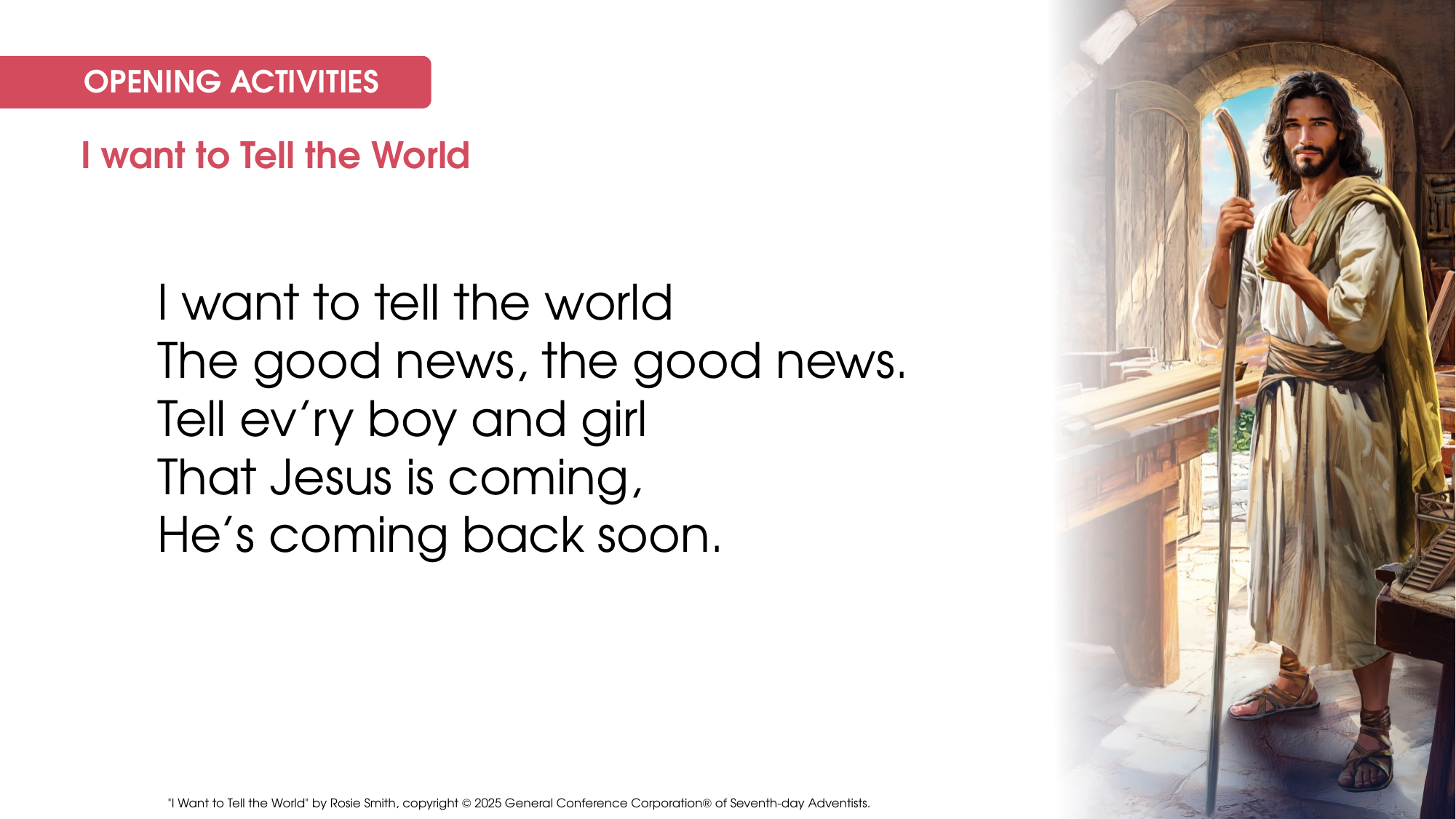

OPENING ACTIVITIES

# I want to Tell the World
I want to tell the world
The good news, the good news.
Tell ev’ry boy and girl
That Jesus is coming,
He’s coming back soon.

"I Want to Tell the World" by Rosie Smith, copyright © 2025 General Conference Corporation® of Seventh-day Adventists.